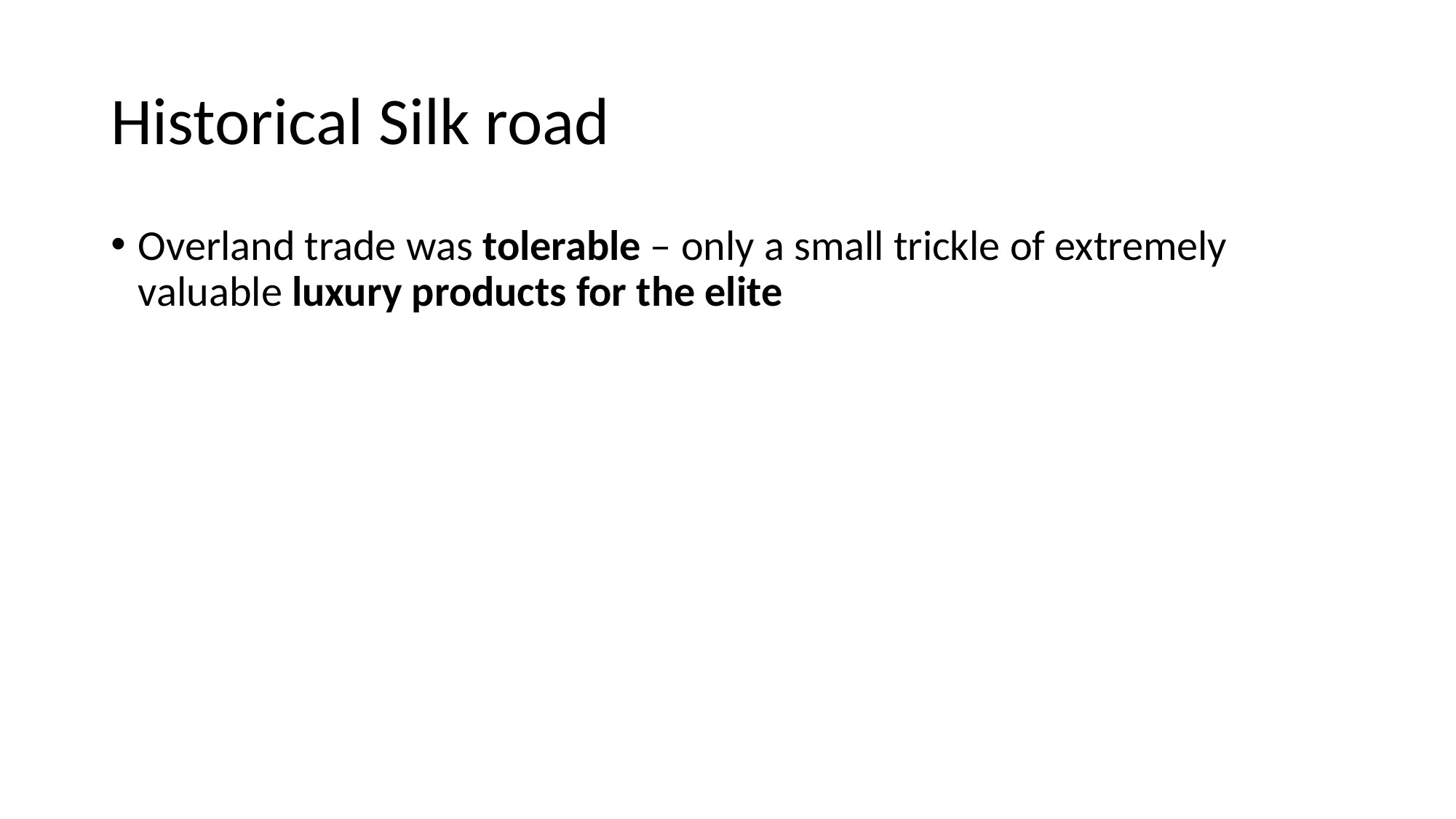

# Historical Silk road
Overland trade was tolerable – only a small trickle of extremely valuable luxury products for the elite